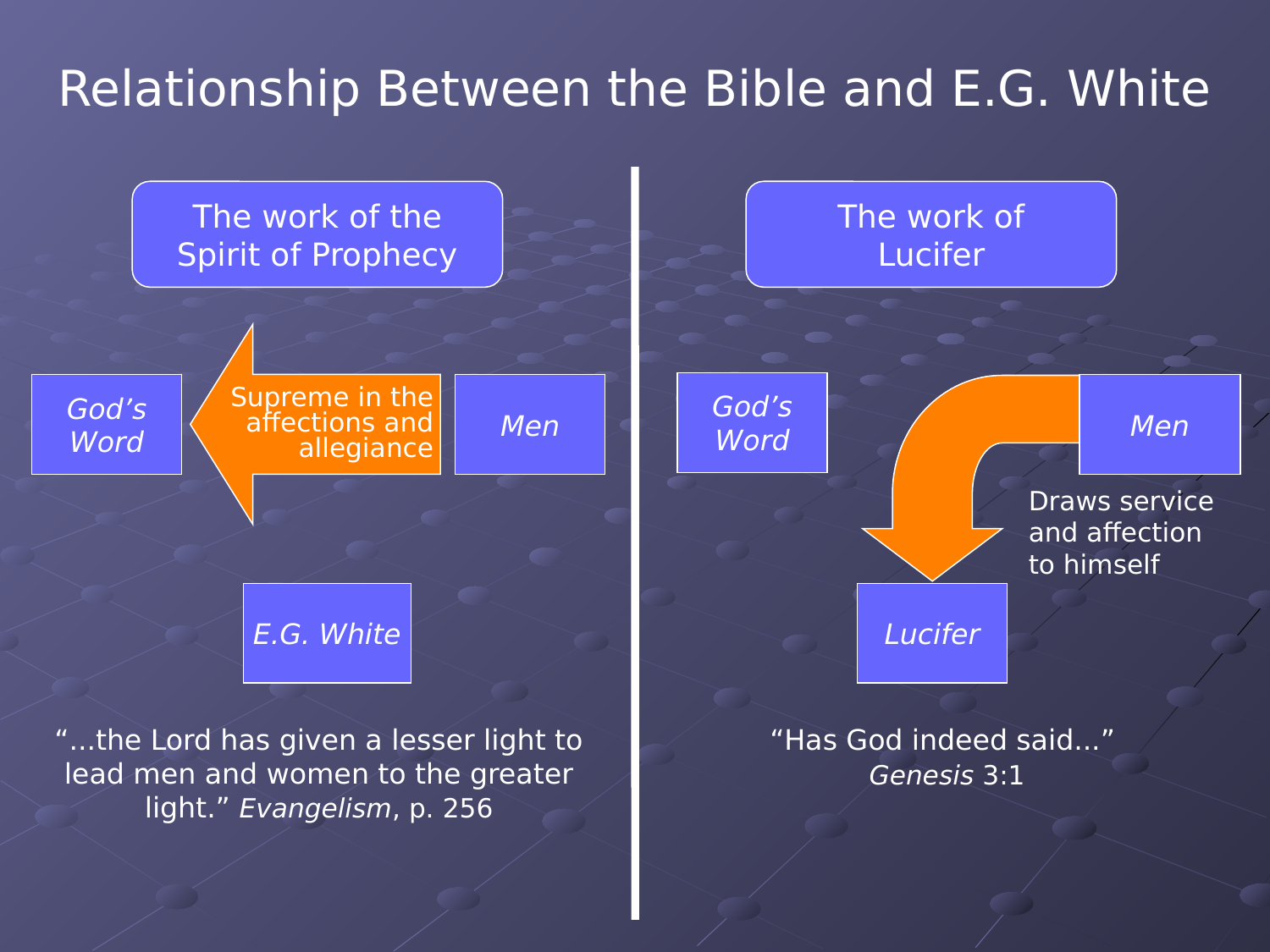

Relationship Between the Bible and E.G. White

The work of the Spirit of Prophecy
The work of
Lucifer
Supreme in the
affections and
allegiance

God’s
Word
God’s
Word
Men
Men
Draws service
and affection
to himself
E.G. White
Lucifer
“...the Lord has given a lesser light to lead men and women to the greater light.” Evangelism, p. 256
“Has God indeed said...”
Genesis 3:1